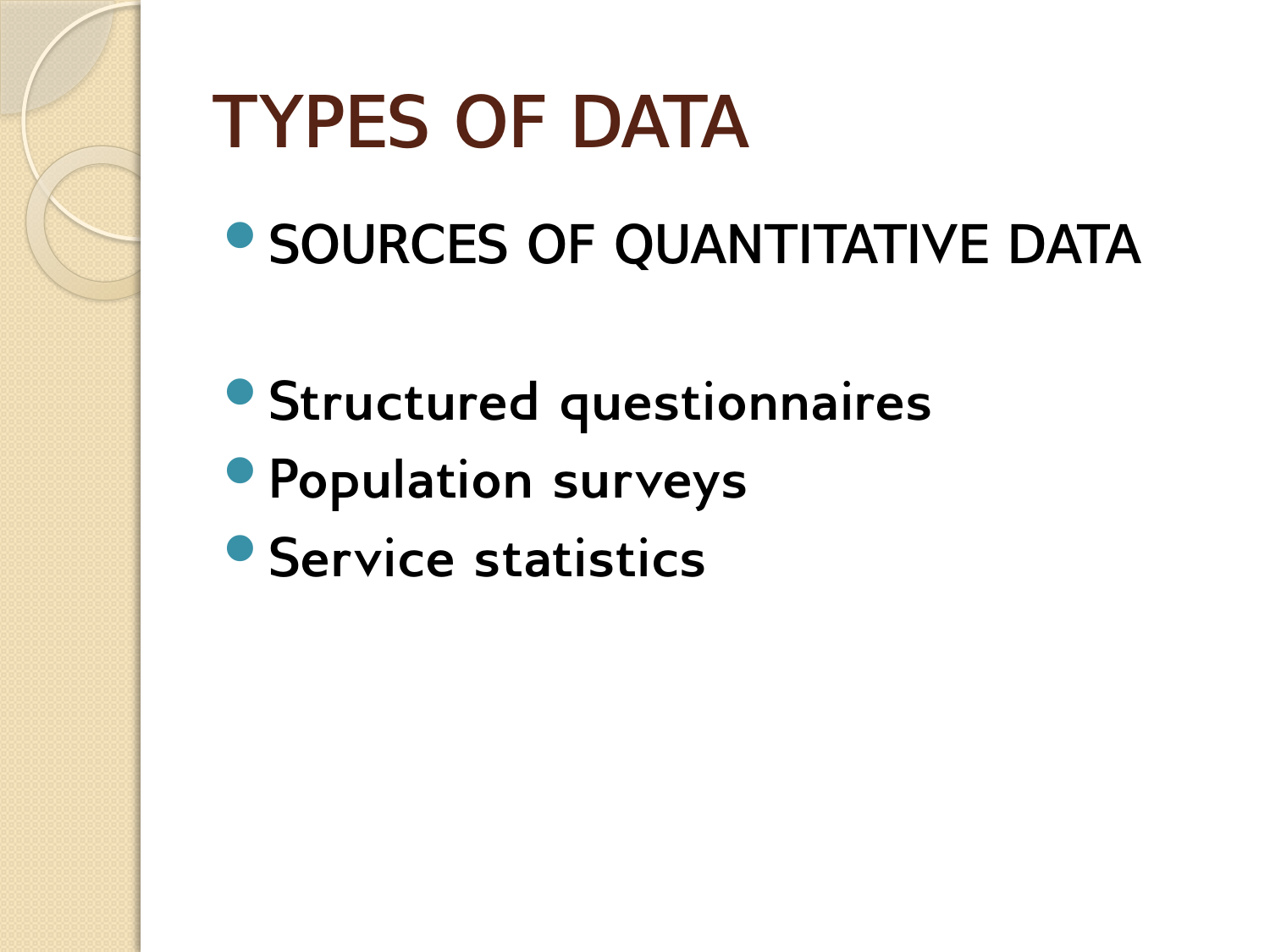

# TYPES OF DATA
SOURCES OF QUANTITATIVE DATA

Structured questionnaires
Population surveys
Service statistics